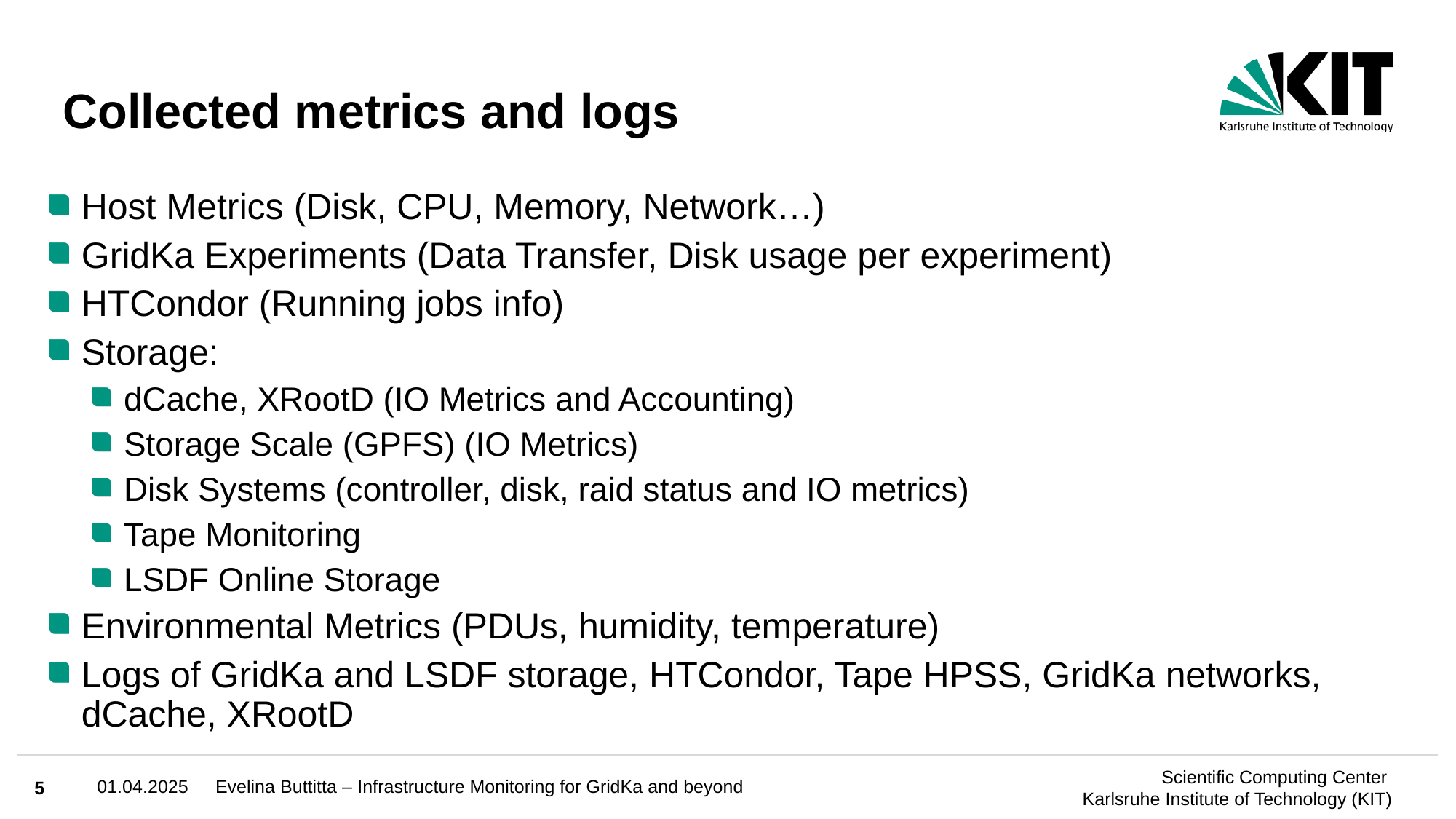

# Collected metrics and logs
Host Metrics (Disk, CPU, Memory, Network…)
GridKa Experiments (Data Transfer, Disk usage per experiment)
HTCondor (Running jobs info)
Storage:
dCache, XRootD (IO Metrics and Accounting)
Storage Scale (GPFS) (IO Metrics)
Disk Systems (controller, disk, raid status and IO metrics)
Tape Monitoring
LSDF Online Storage
Environmental Metrics (PDUs, humidity, temperature)
Logs of GridKa and LSDF storage, HTCondor, Tape HPSS, GridKa networks, dCache, XRootD

5